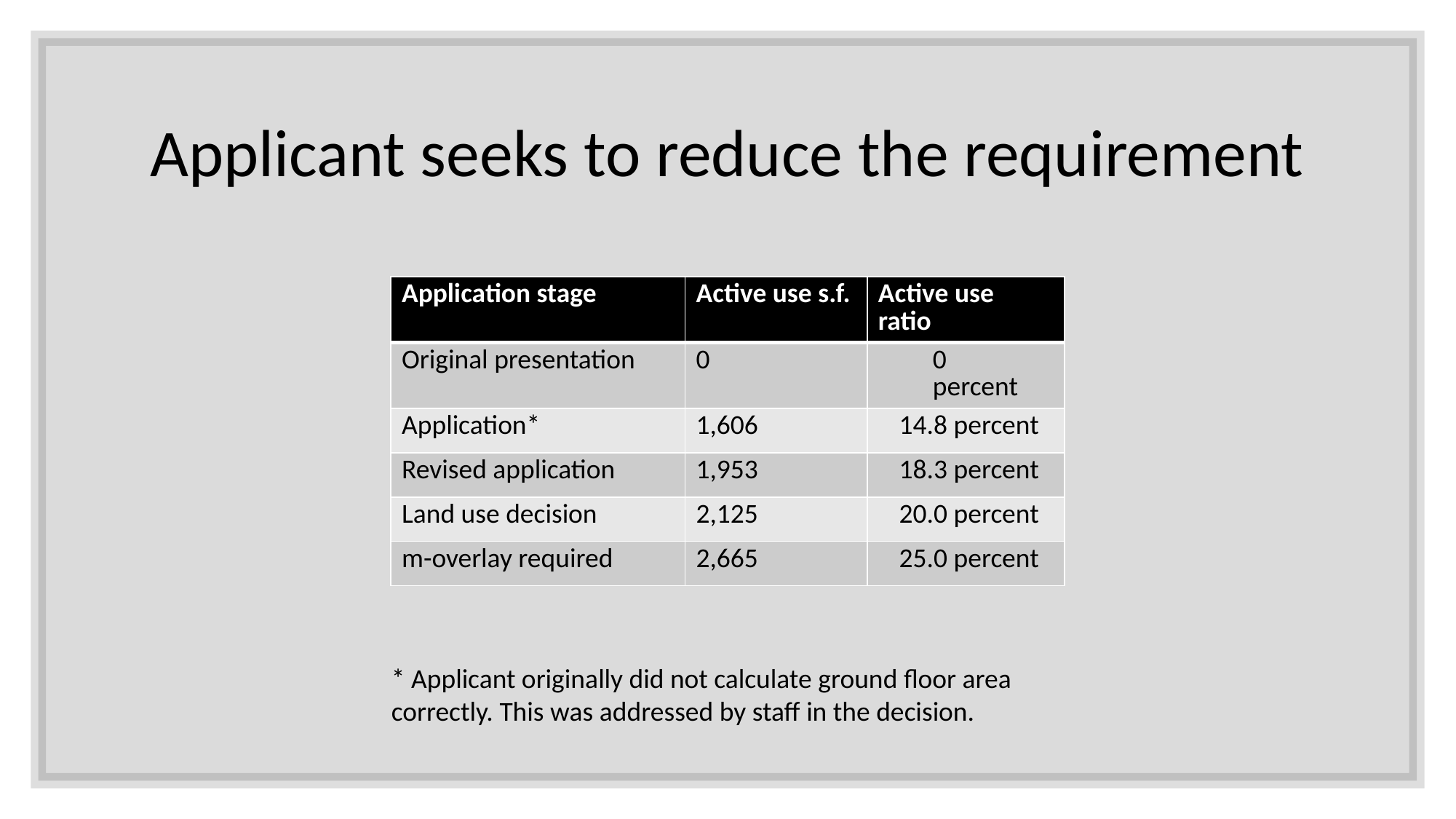

# Applicant seeks to reduce the requirement
| Application stage | Active use s.f. | Active use ratio |
| --- | --- | --- |
| Original presentation | 0 | 0 percent |
| Application\* | 1,606 | 14.8 percent |
| Revised application | 1,953 | 18.3 percent |
| Land use decision | 2,125 | 20.0 percent |
| m-overlay required | 2,665 | 25.0 percent |
* Applicant originally did not calculate ground floor area correctly. This was addressed by staff in the decision.